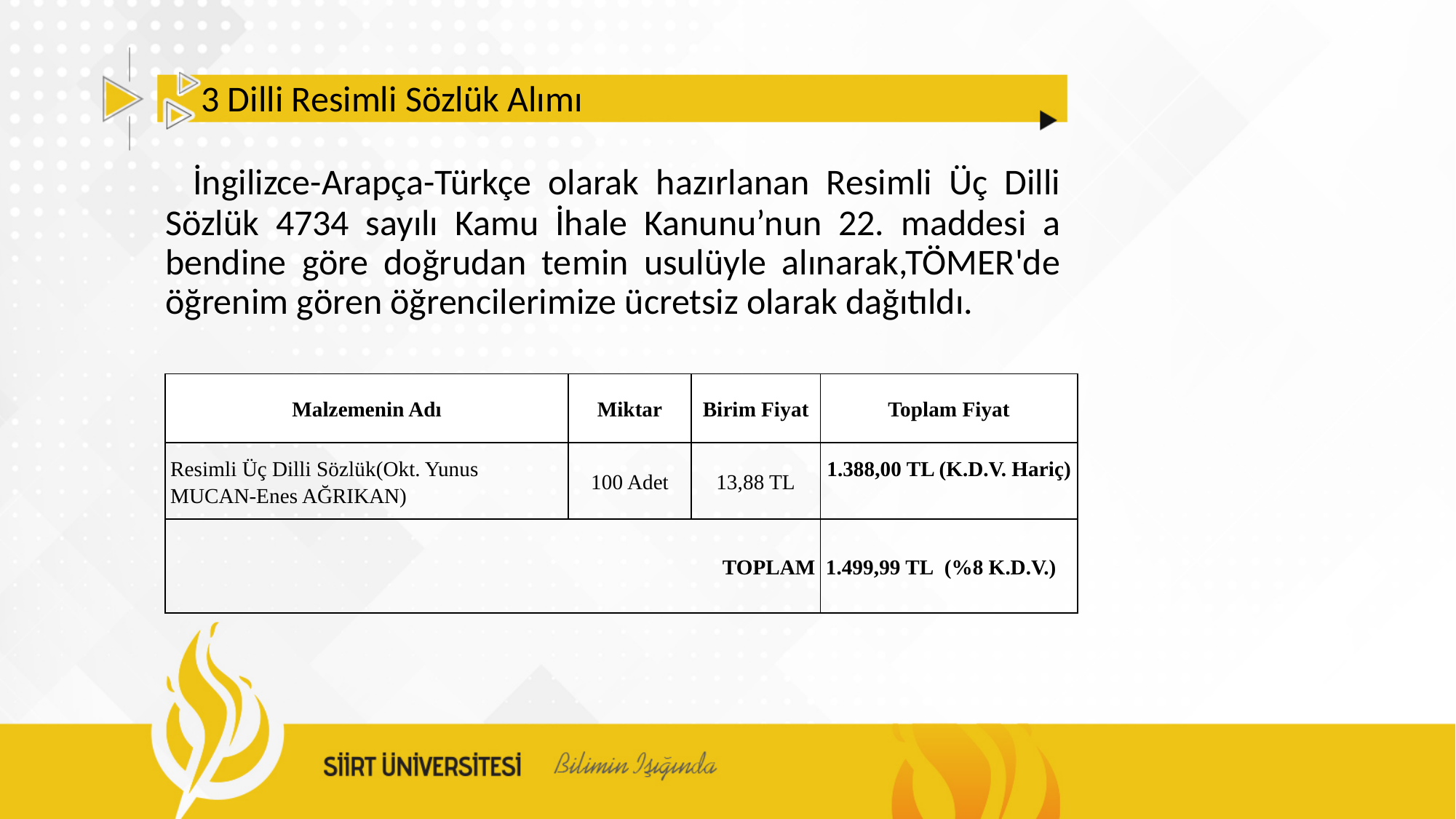

# 3 Dilli Resimli Sözlük Alımı
   İngilizce-Arapça-Türkçe olarak hazırlanan Resimli Üç Dilli Sözlük 4734 sayılı Kamu İhale Kanunu’nun 22. maddesi a bendine göre doğrudan temin usulüyle alınarak,TÖMER'de öğrenim gören öğrencilerimize ücretsiz olarak dağıtıldı.

| Malzemenin Adı | Miktar | Birim Fiyat | Toplam Fiyat |
| --- | --- | --- | --- |
| Resimli Üç Dilli Sözlük(Okt. Yunus MUCAN-Enes AĞRIKAN) | 100 Adet | 13,88 TL | 1.388,00 TL (K.D.V. Hariç) |
| TOPLAM |  |  | 1.499,99 TL  (%8 K.D.V.) |